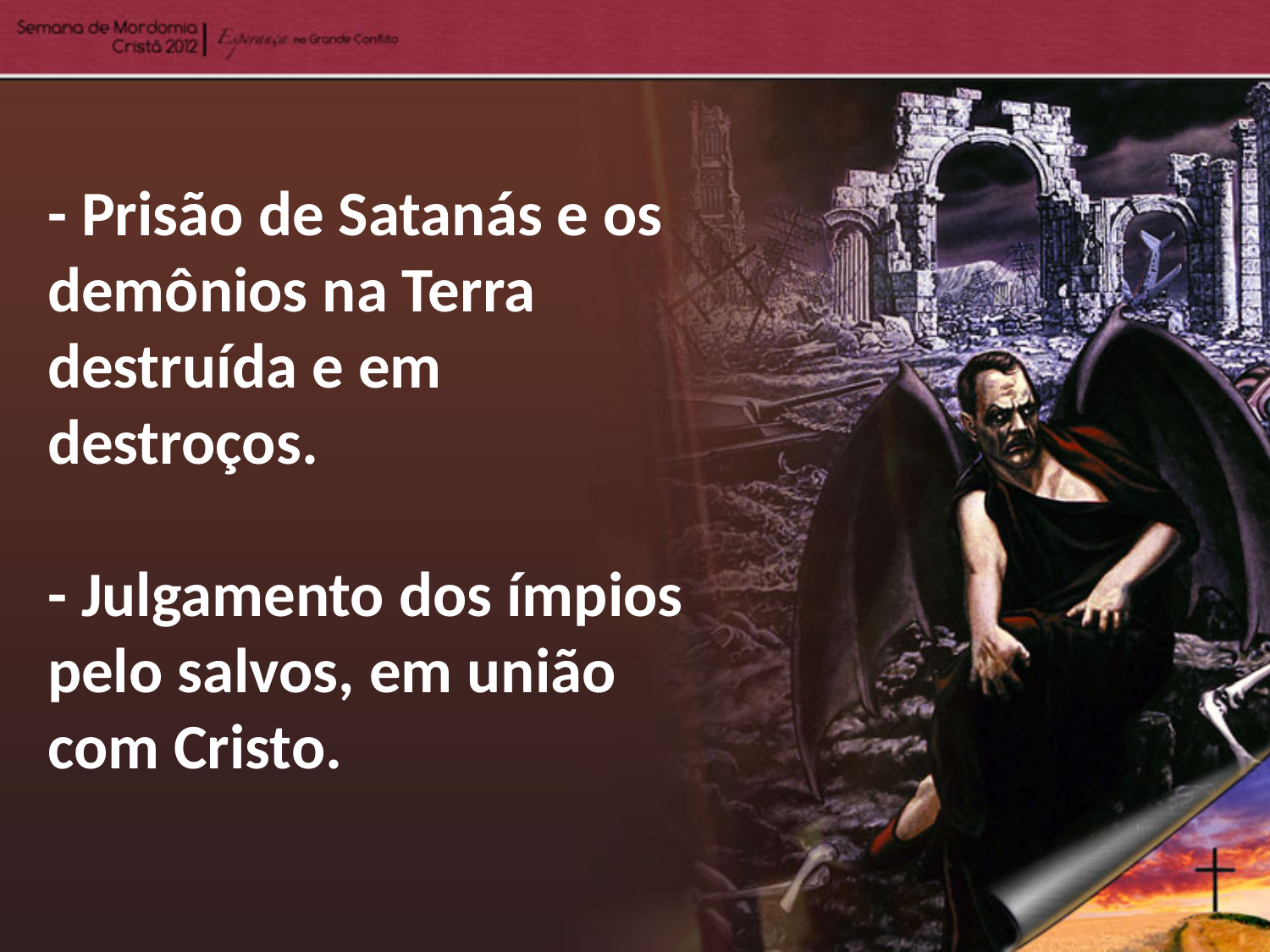

- Prisão de Satanás e os demônios na Terra destruída e em destroços.

- Julgamento dos ímpios pelo salvos, em união com Cristo.